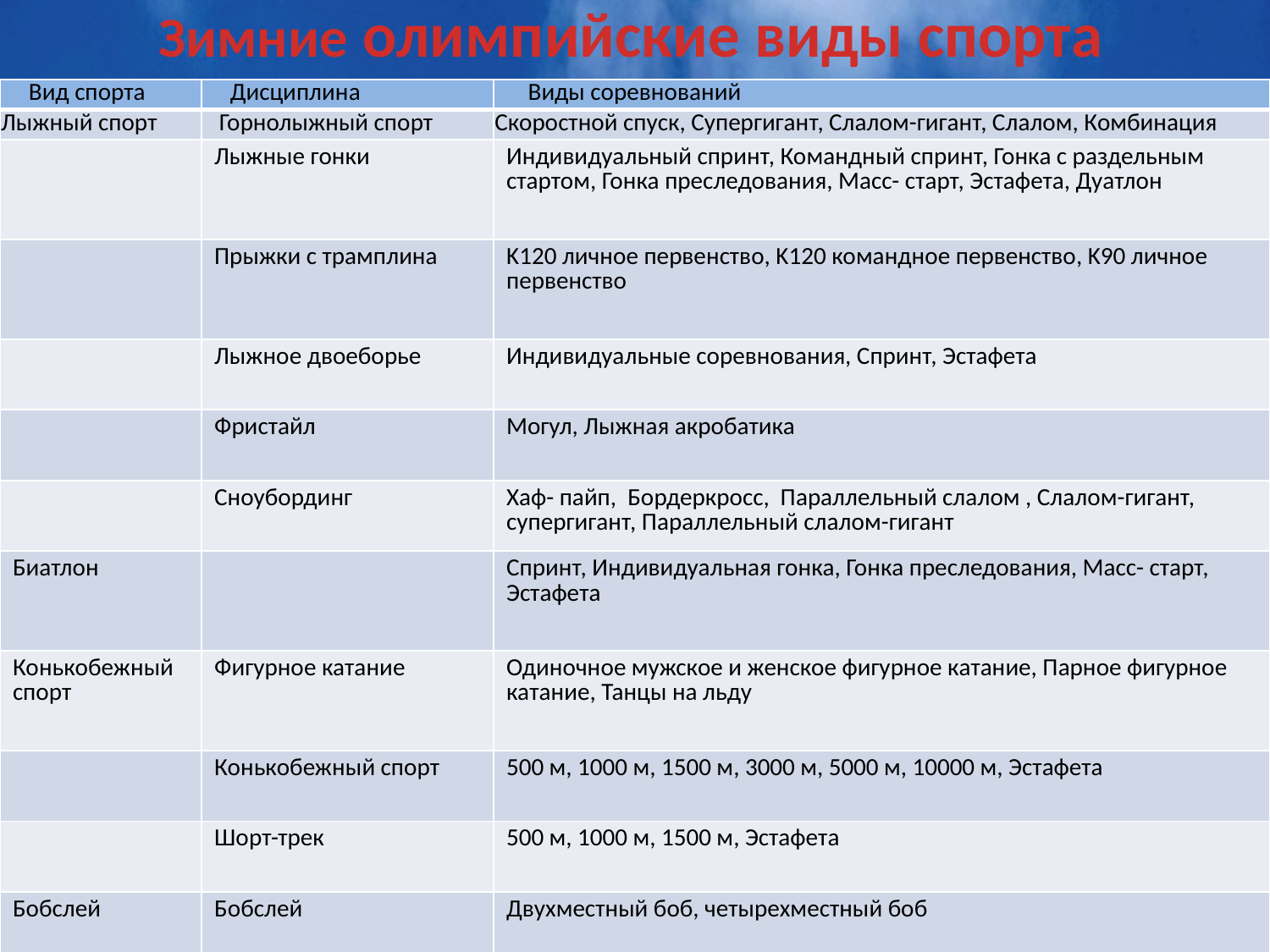

# Зимние олимпийские виды спорта
| Вид спорта | Дисциплина | Виды соревнований |
| --- | --- | --- |
| Лыжный спорт | Горнолыжный спорт | Скоростной спуск, Супергигант, Слалом-гигант, Слалом, Комбинация |
|  | Лыжные гонки | Индивидуальный спринт, Командный спринт, Гонка с раздельным стартом, Гонка преследования, Масс- старт, Эстафета, Дуатлон |
|  | Прыжки с трамплина | K120 личное первенство, K120 командное первенство, K90 личное первенство |
|  | Лыжное двоеборье | Индивидуальные соревнования, Спринт, Эстафета |
|  | Фристайл | Могул, Лыжная акробатика |
|  | Сноубординг | Хаф- пайп, Бордеркросс, Параллельный слалом , Слалом-гигант, супергигант, Параллельный слалом-гигант |
| Биатлон |  | Спринт, Индивидуальная гонка, Гонка преследования, Масс- старт, Эстафета |
| Конькобежный спорт | Фигурное катание | Одиночное мужское и женское фигурное катание, Парное фигурное катание, Танцы на льду |
|  | Конькобежный спорт | 500 м, 1000 м, 1500 м, 3000 м, 5000 м, 10000 м, Эстафета |
|  | Шорт-трек | 500 м, 1000 м, 1500 м, Эстафета |
| Бобслей | Бобслей | Двухместный боб, четырехместный боб |
|  | Скелетон | Двухполозьевых санях |
| Санный спорт |  | Индивидуальные соревнования, парные соревнования |
| Хоккей |  |  |
| Кёрлинг |  |  |